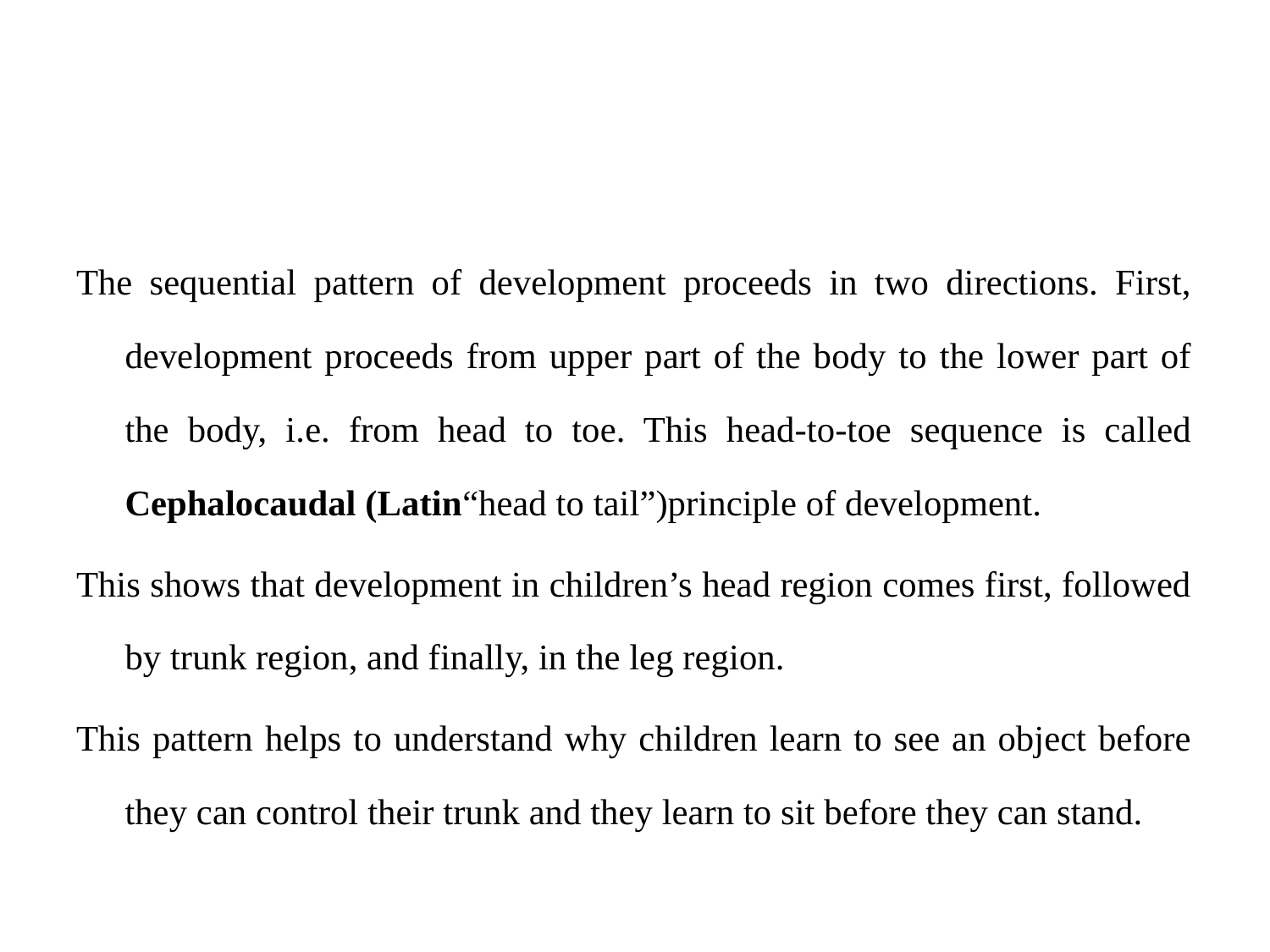

#
The sequential pattern of development proceeds in two directions. First, development proceeds from upper part of the body to the lower part of the body, i.e. from head to toe. This head-to-toe sequence is called Cephalocaudal (Latin“head to tail”)principle of development.
This shows that development in children’s head region comes first, followed by trunk region, and finally, in the leg region.
This pattern helps to understand why children learn to see an object before they can control their trunk and they learn to sit before they can stand.